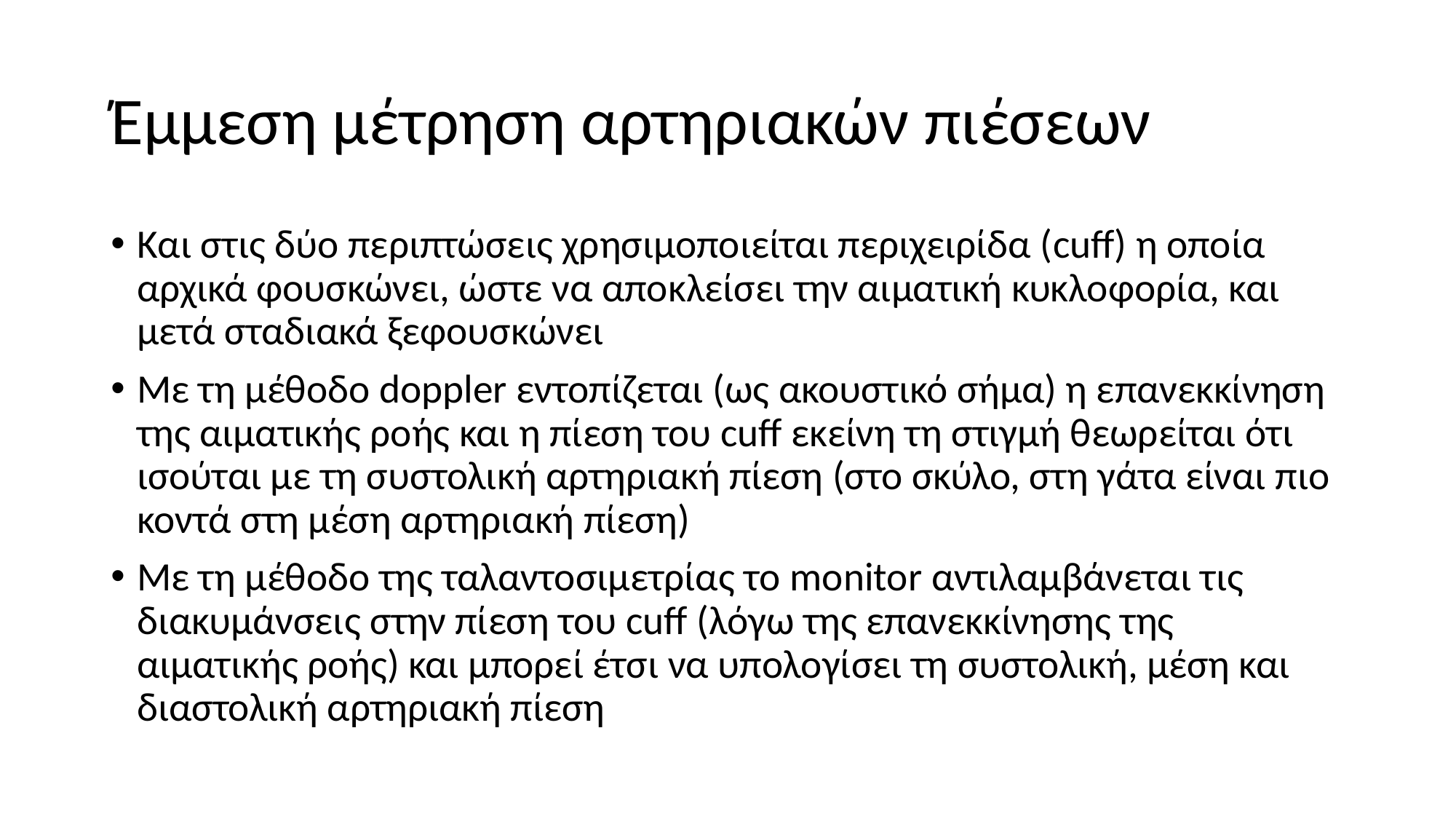

# Έμμεση μέτρηση αρτηριακών πιέσεων
Και στις δύο περιπτώσεις χρησιμοποιείται περιχειρίδα (cuff) η οποία αρχικά φουσκώνει, ώστε να αποκλείσει την αιματική κυκλοφορία, και μετά σταδιακά ξεφουσκώνει
Με τη μέθοδο doppler εντοπίζεται (ως ακουστικό σήμα) η επανεκκίνηση της αιματικής ροής και η πίεση του cuff εκείνη τη στιγμή θεωρείται ότι ισούται με τη συστολική αρτηριακή πίεση (στο σκύλο, στη γάτα είναι πιο κοντά στη μέση αρτηριακή πίεση)
Με τη μέθοδο της ταλαντοσιμετρίας το monitor αντιλαμβάνεται τις διακυμάνσεις στην πίεση του cuff (λόγω της επανεκκίνησης της αιματικής ροής) και μπορεί έτσι να υπολογίσει τη συστολική, μέση και διαστολική αρτηριακή πίεση